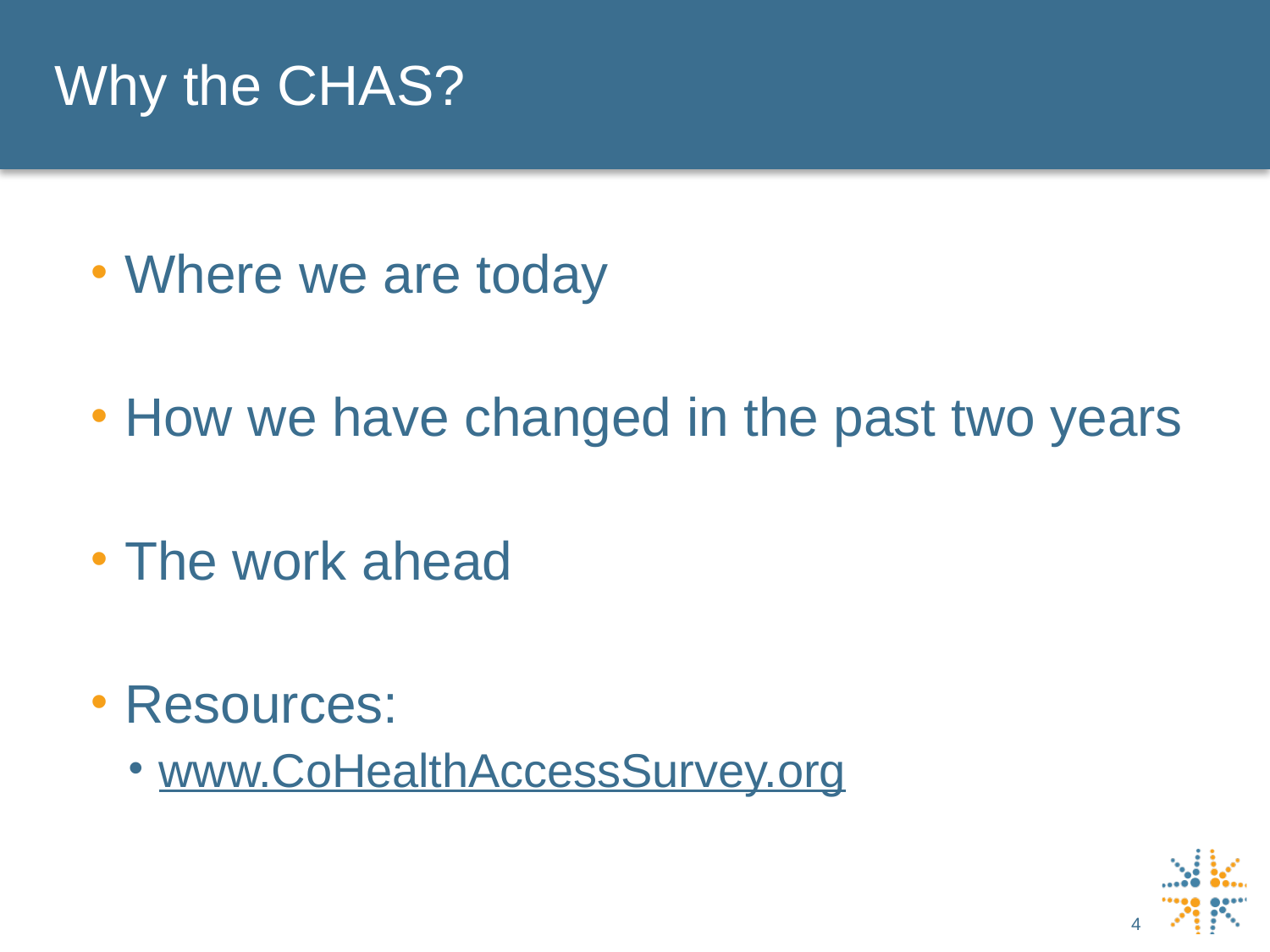

# Why the CHAS?
Where we are today

How we have changed in the past two years

The work ahead

Resources:
www.CoHealthAccessSurvey.org
4